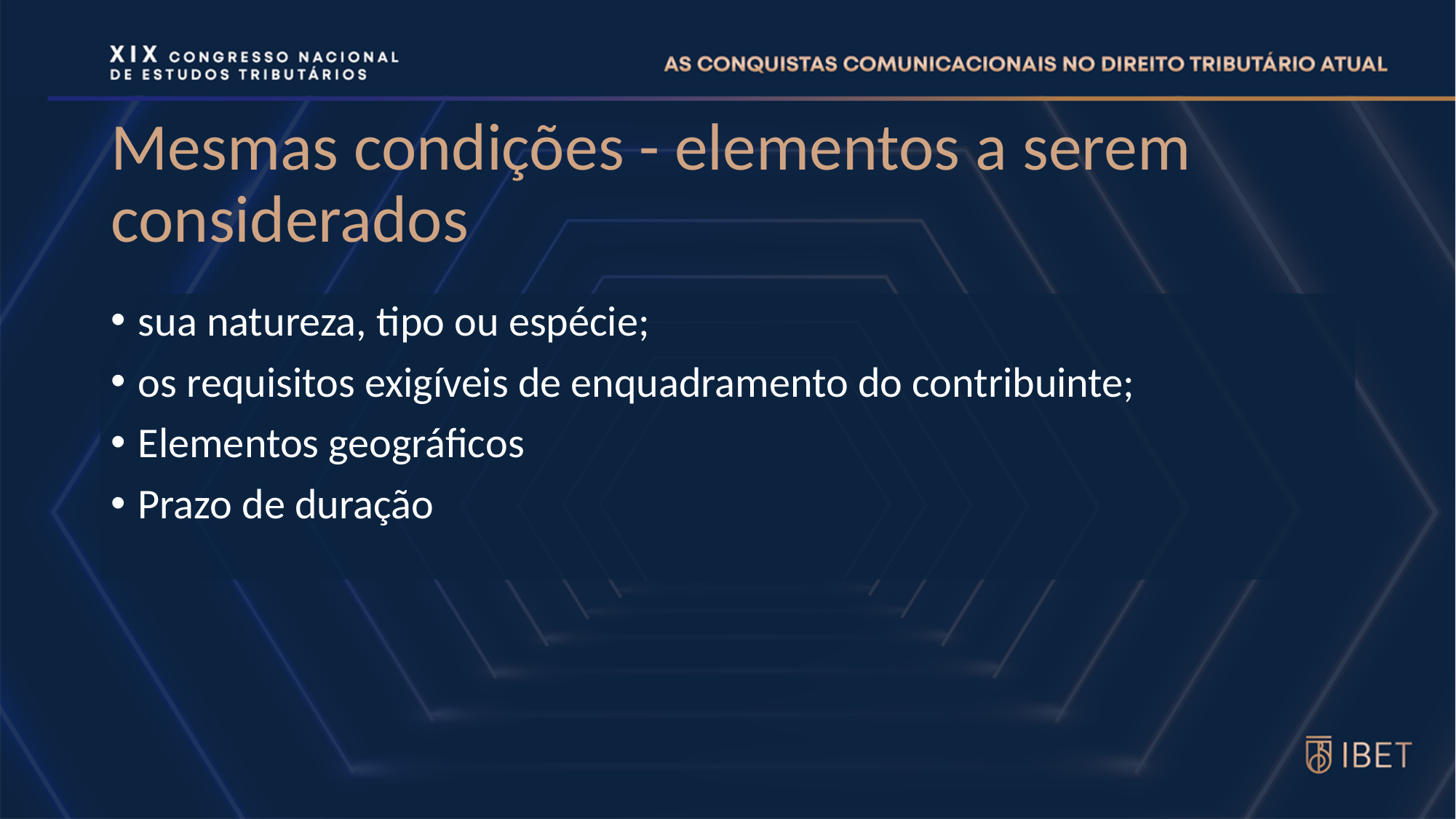

# Mesmas condições - elementos a serem considerados
sua natureza, tipo ou espécie;
os requisitos exigíveis de enquadramento do contribuinte;
Elementos geográficos
Prazo de duração